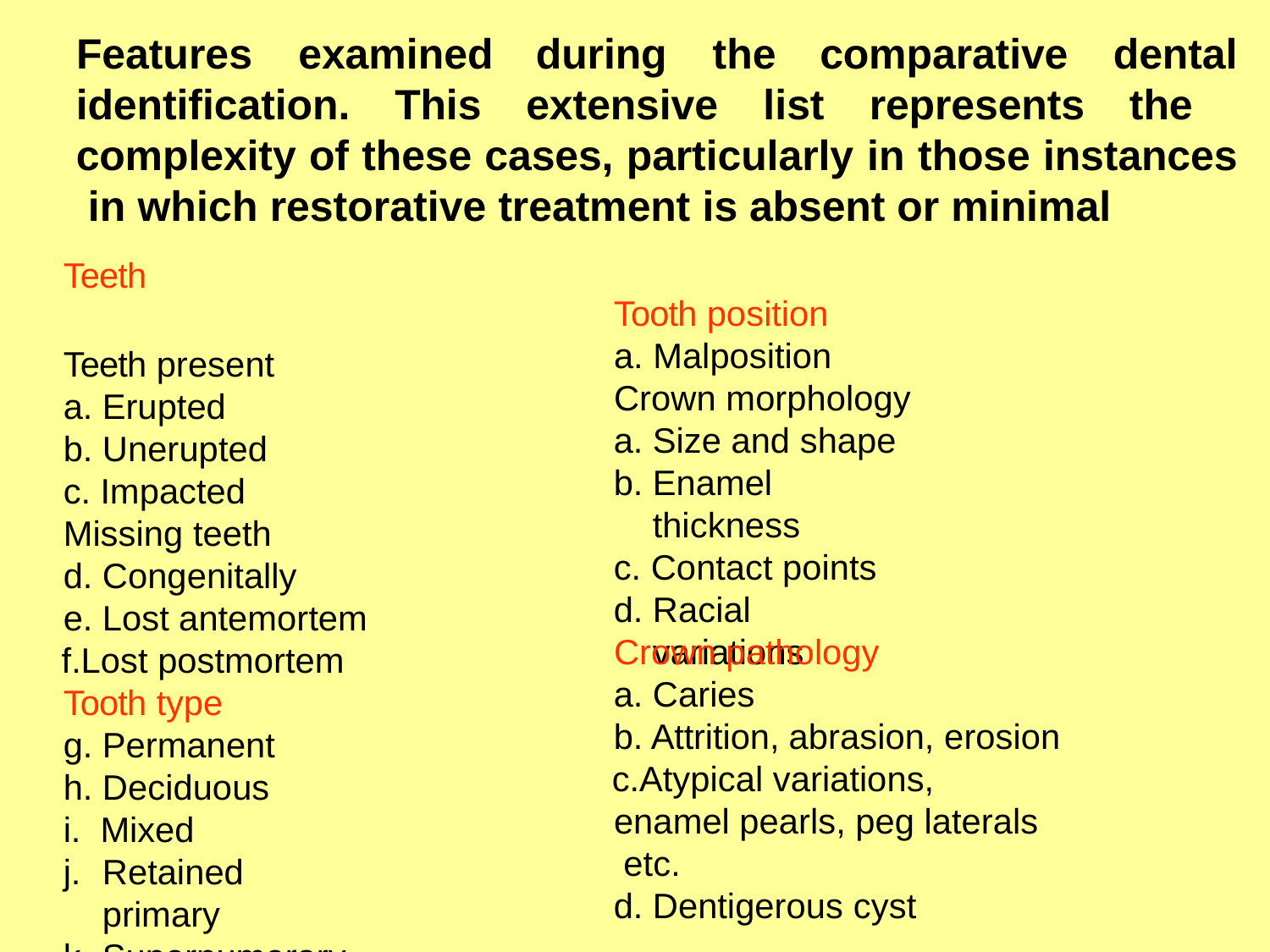

# Features	examined
during	the	comparative	dental
identification. This extensive list represents the  complexity of these cases, particularly in those instances  in which restorative treatment is absent or minimal
Teeth
Tooth position
a. Malposition  Crown morphology
Size and shape
Enamel thickness
Contact points
Racial variations
Teeth present
Erupted
Unerupted
Impacted
Missing teeth
Congenitally
Lost antemortem
Lost postmortem  Tooth type
Permanent
Deciduous
Mixed
Retained primary
Supernumerary
Crown pathology
Caries
Attrition, abrasion, erosion
Atypical variations,  enamel pearls, peg laterals  etc.
Dentigerous cyst